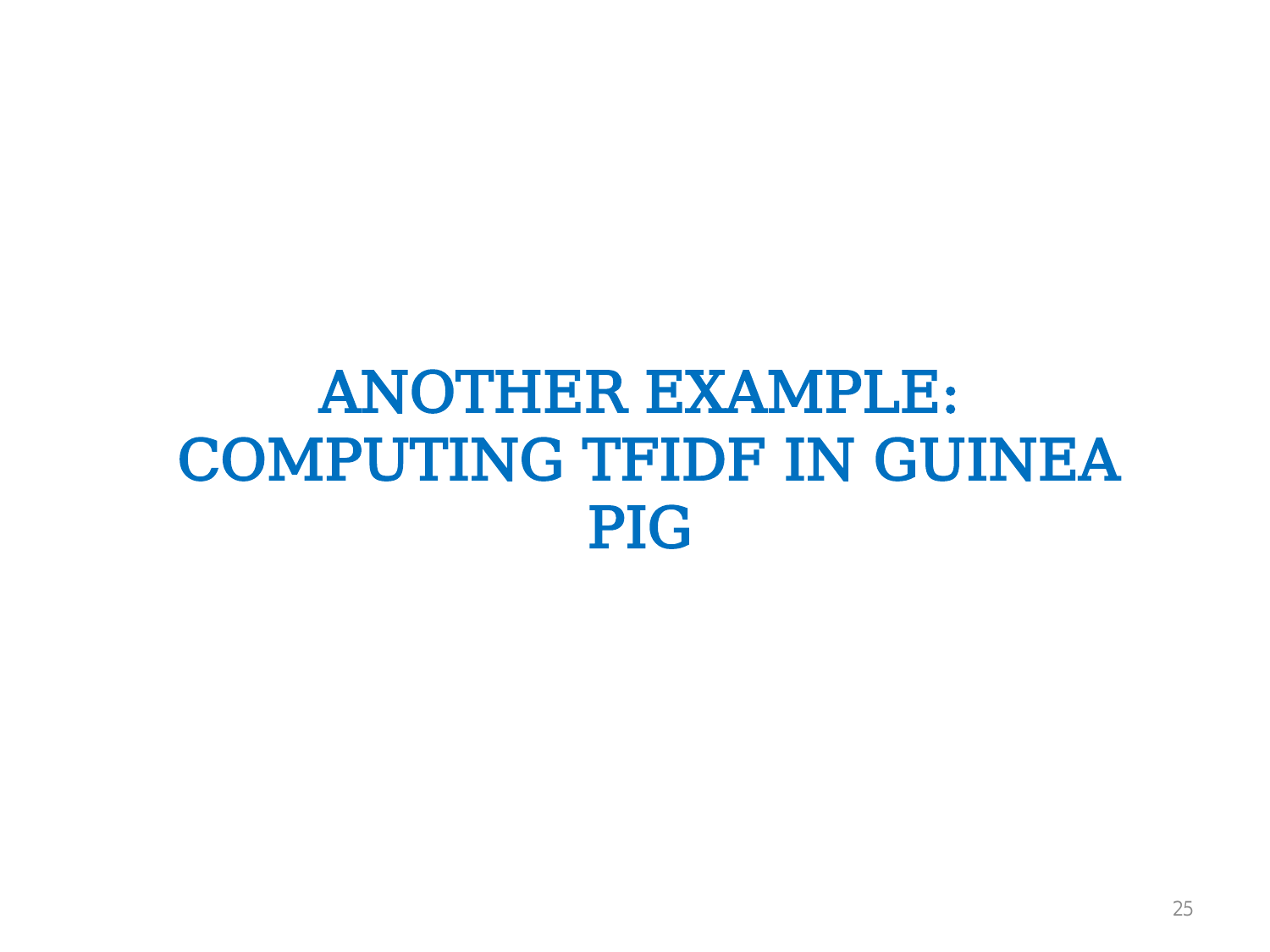

# ANOTHER EXAMPLE: cOMPUTING TFIDF in Guinea Pig
25